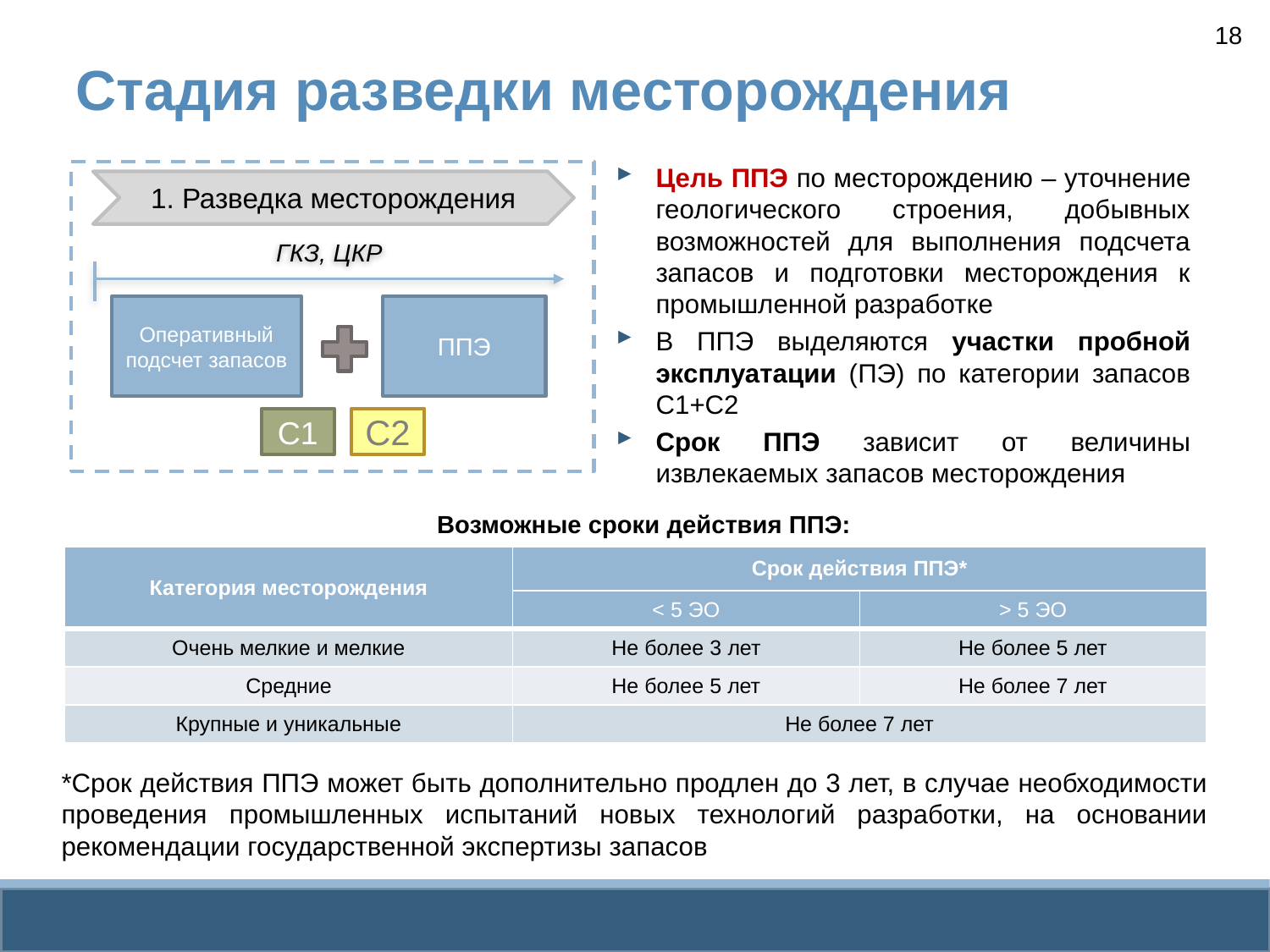

18
# Стадия разведки месторождения
Цель ППЭ по месторождению – уточнение геологического строения, добывных возможностей для выполнения подсчета запасов и подготовки месторождения к промышленной разработке
В ППЭ выделяются участки пробной эксплуатации (ПЭ) по категории запасов С1+С2
Срок ППЭ зависит от величины извлекаемых запасов месторождения

1. Разведка месторождения
ГКЗ, ЦКР
Оперативный подсчет запасов
ППЭ

С1
С2
Возможные сроки действия ППЭ:
| Категория месторождения | Срок действия ППЭ\* |  |
| --- | --- | --- |
|  | < 5 ЭО | > 5 ЭО |
| Очень мелкие и мелкие | Не более 3 лет | Не более 5 лет |
| Средние | Не более 5 лет | Не более 7 лет |
| Крупные и уникальные | Не более 7 лет |  |
*Срок действия ППЭ может быть дополнительно продлен до 3 лет, в случае необходимости проведения промышленных испытаний новых технологий разработки, на основании рекомендации государственной экспертизы запасов